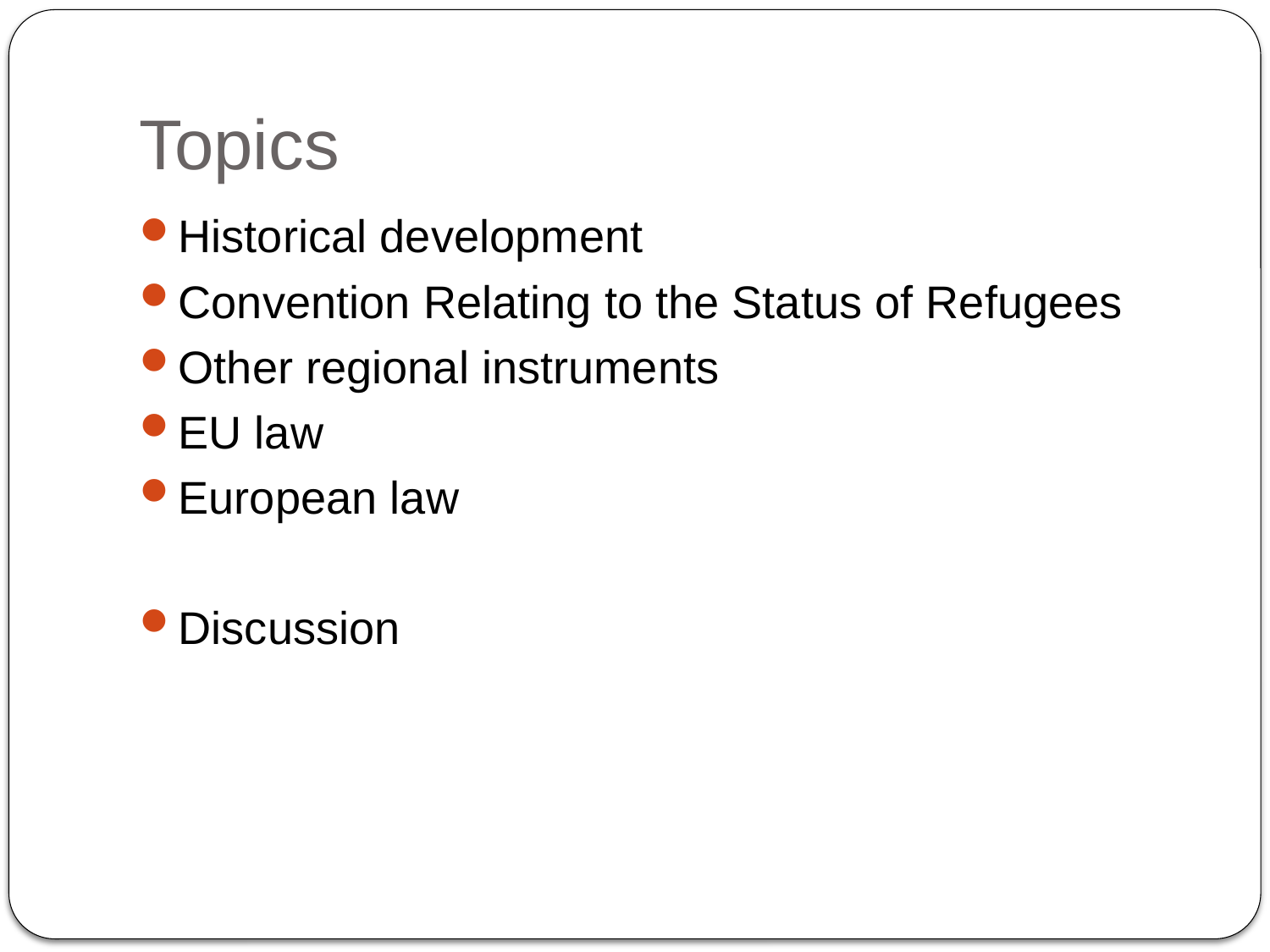

# Topics
Historical development
Convention Relating to the Status of Refugees
Other regional instruments
EU law
European law

Discussion